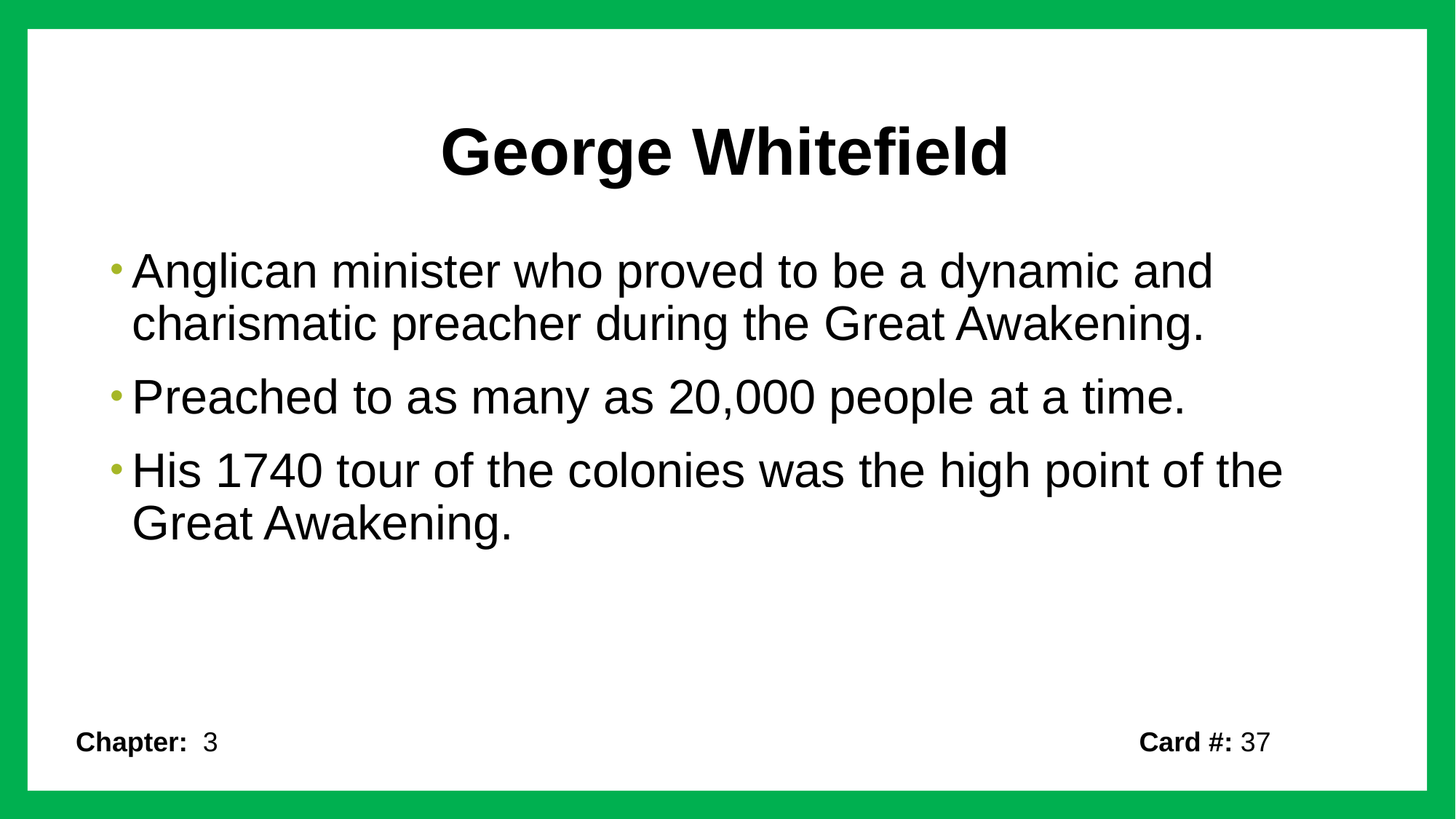

# George Whitefield
Anglican minister who proved to be a dynamic and charismatic preacher during the Great Awakening.
Preached to as many as 20,000 people at a time.
His 1740 tour of the colonies was the high point of the Great Awakening.
Chapter:  3
Card #: 37